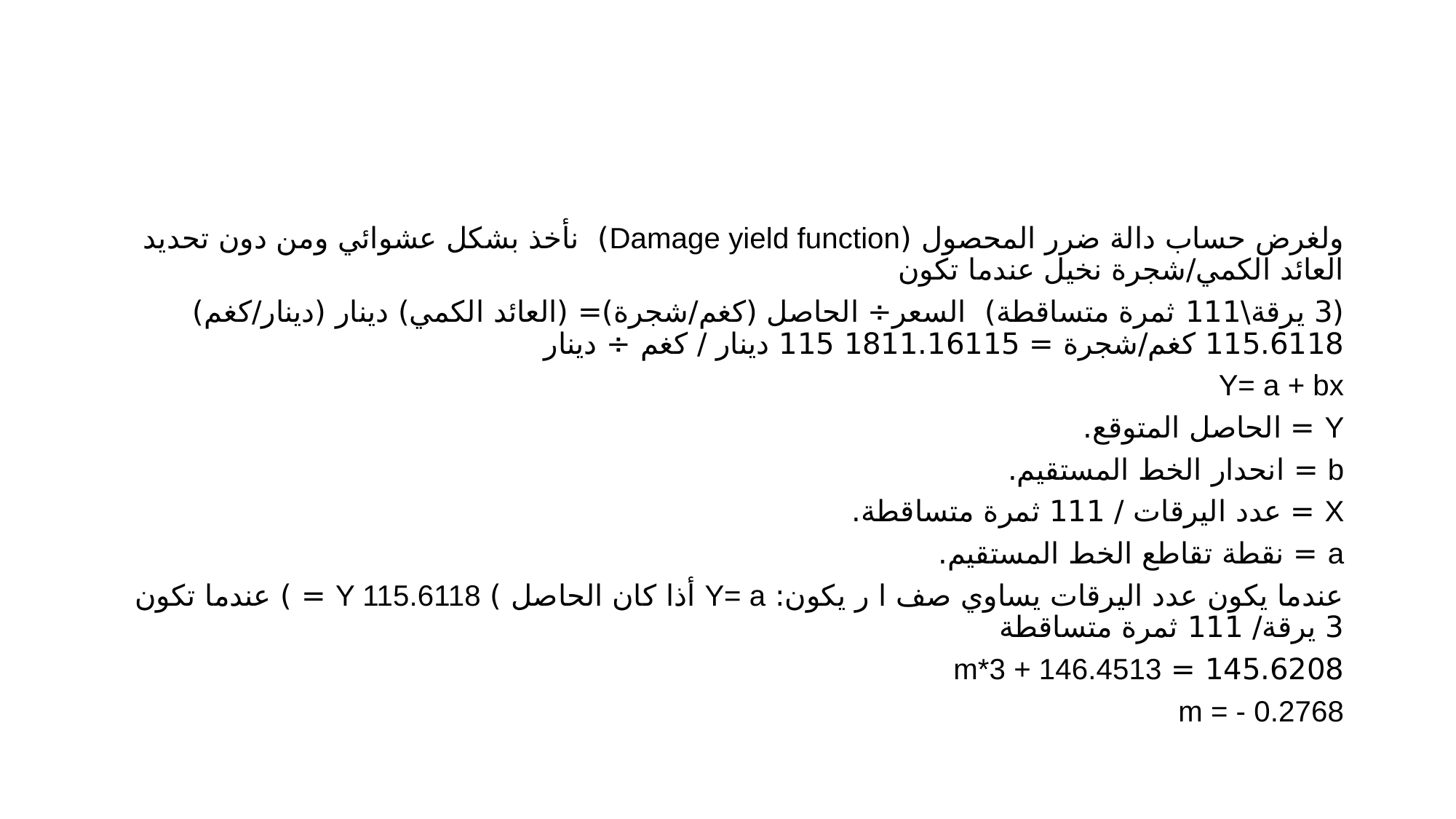

#
ولغرض حساب دالة ضرر المحصول (Damage yield function)  نأخذ بشكل عشوائي ومن دون تحديد العائد الكمي/شجرة نخيل عندما تكون
(3 يرقة\111 ثمرة متساقطة)  السعر÷ الحاصل (كغم/شجرة)= (العائد الكمي) دينار (دينار/كغم) 115.6118 كغم/شجرة = 1811.16115 115 دينار / كغم ÷ دينار
Y= a + bx
Y = الحاصل المتوقع.
b = انحدار الخط المستقيم.
X = عدد اليرقات / 111 ثمرة متساقطة.
a = نقطة تقاطع الخط المستقيم.
عندما يكون عدد اليرقات يساوي صف ا ر يكون: Y= a أذا كان الحاصل ) Y 115.6118 = ) عندما تكون 3 يرقة/ 111 ثمرة متساقطة
145.6208 = m*3 + 146.4513
m = - 0.2768